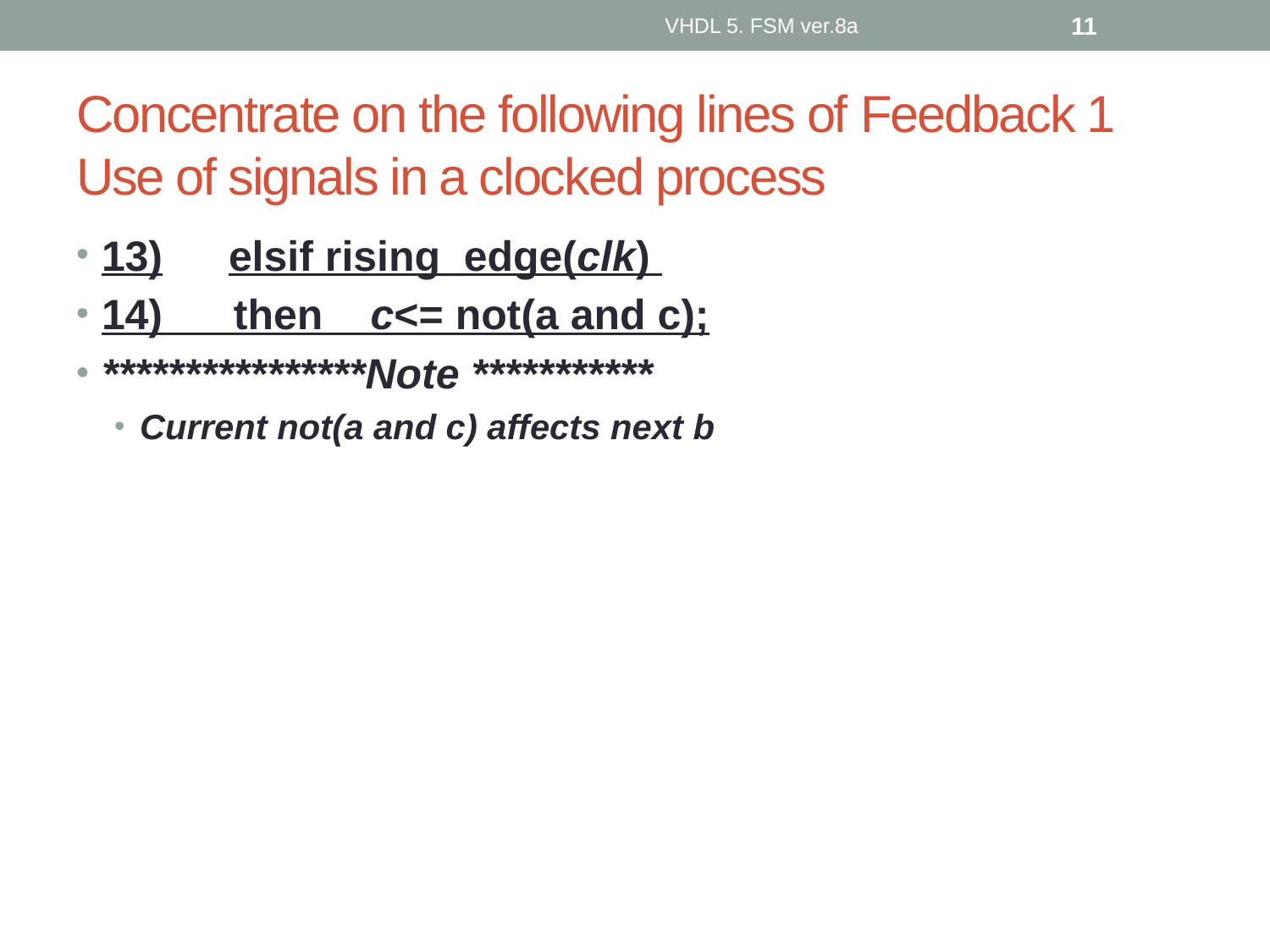

VHDL 5. FSM ver.8a
11
# Concentrate on the following lines of Feedback 1 Use of signals in a clocked process
13)	elsif rising_edge(clk)
14)      then    c<= not(a and c);
****************Note ***********
Current not(a and c) affects next b